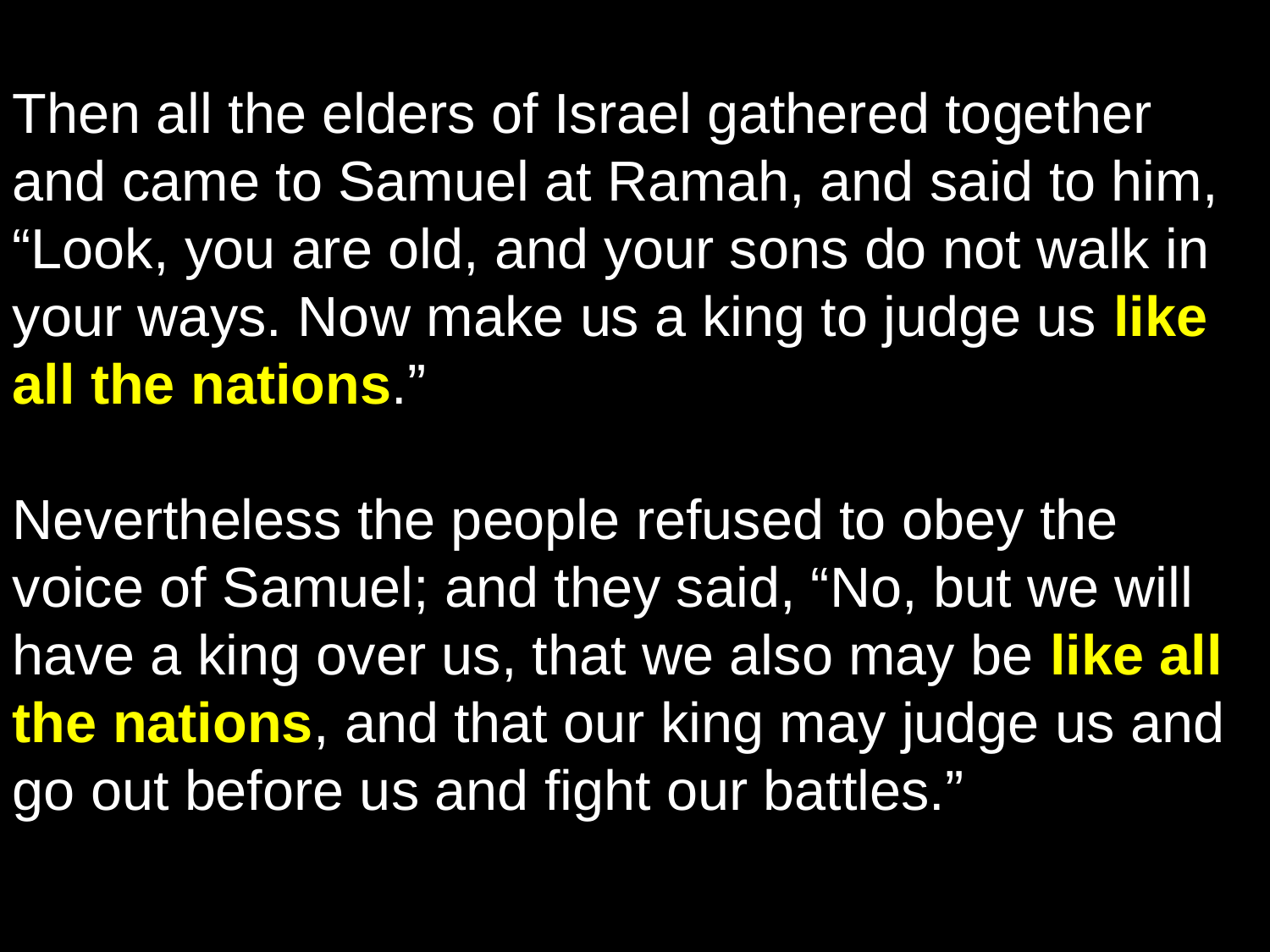

Then all the elders of Israel gathered together and came to Samuel at Ramah, and said to him, “Look, you are old, and your sons do not walk in your ways. Now make us a king to judge us like all the nations.”

Nevertheless the people refused to obey the voice of Samuel; and they said, “No, but we will have a king over us, that we also may be like all the nations, and that our king may judge us and go out before us and fight our battles.”

											 1 Samuel 8:4-5; 19-20.